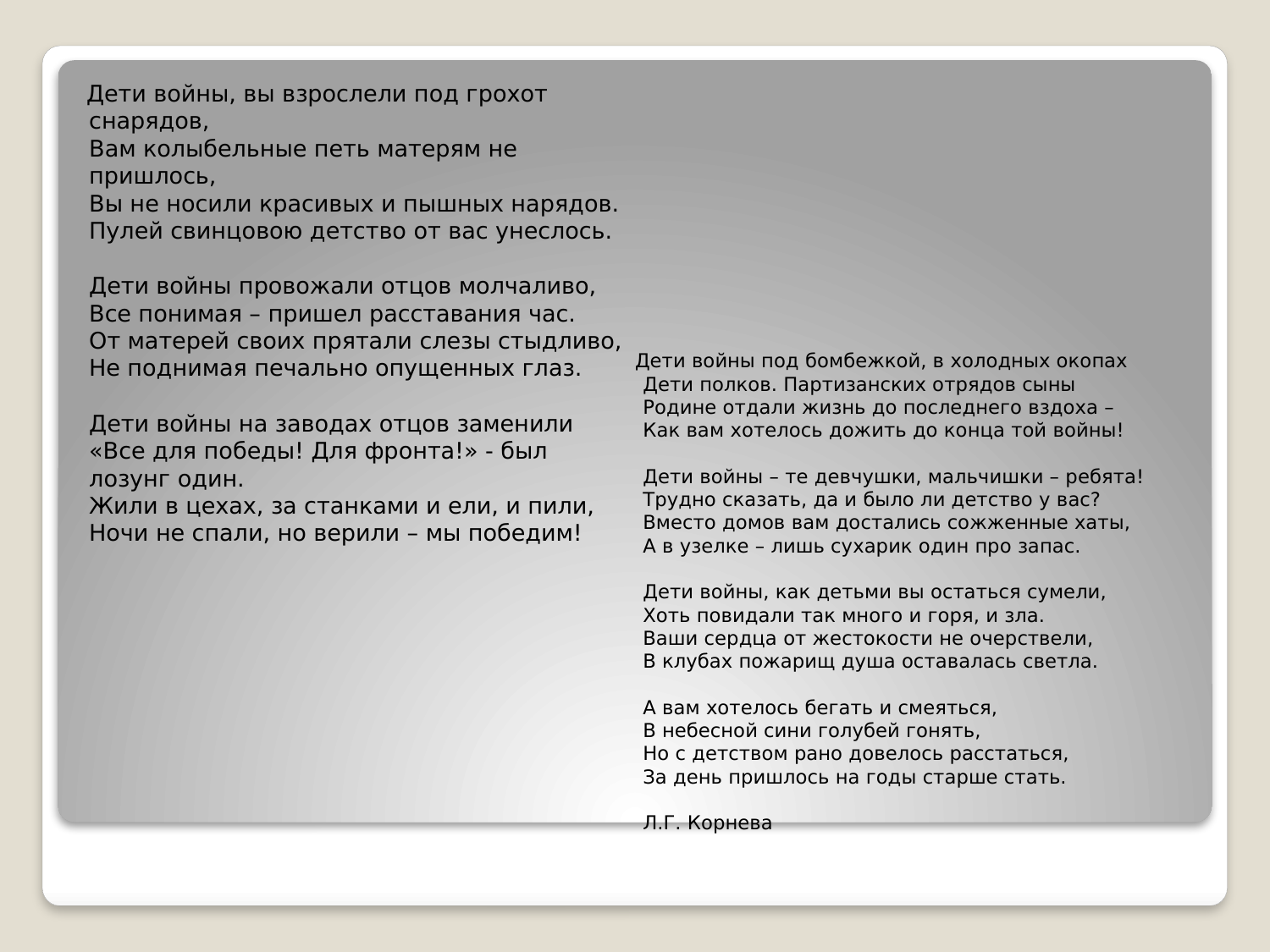

#
     Дети войны, вы взрослели под грохот снарядов,
Вам колыбельные петь матерям не пришлось,
Вы не носили красивых и пышных нарядов.
Пулей свинцовою детство от вас унеслось.
Дети войны провожали отцов молчаливо,
Все понимая – пришел расставания час.
От матерей своих прятали слезы стыдливо,
Не поднимая печально опущенных глаз.
Дети войны на заводах отцов заменили
«Все для победы! Для фронта!» - был лозунг один.
Жили в цехах, за станками и ели, и пили,
Ночи не спали, но верили – мы победим!
    Дети войны под бомбежкой, в холодных окопах
Дети полков. Партизанских отрядов сыны
Родине отдали жизнь до последнего вздоха – 
Как вам хотелось дожить до конца той войны!
Дети войны – те девчушки, мальчишки – ребята!
Трудно сказать, да и было ли детство у вас?
Вместо домов вам достались сожженные хаты,
А в узелке – лишь сухарик один про запас.
Дети войны, как детьми вы остаться сумели,
Хоть повидали так много и горя, и зла.
Ваши сердца от жестокости не очерствели,
В клубах пожарищ душа оставалась светла.
А вам хотелось бегать и смеяться,
В небесной сини голубей гонять,
Но с детством рано довелось расстаться,
За день пришлось на годы старше стать.
Л.Г. Корнева